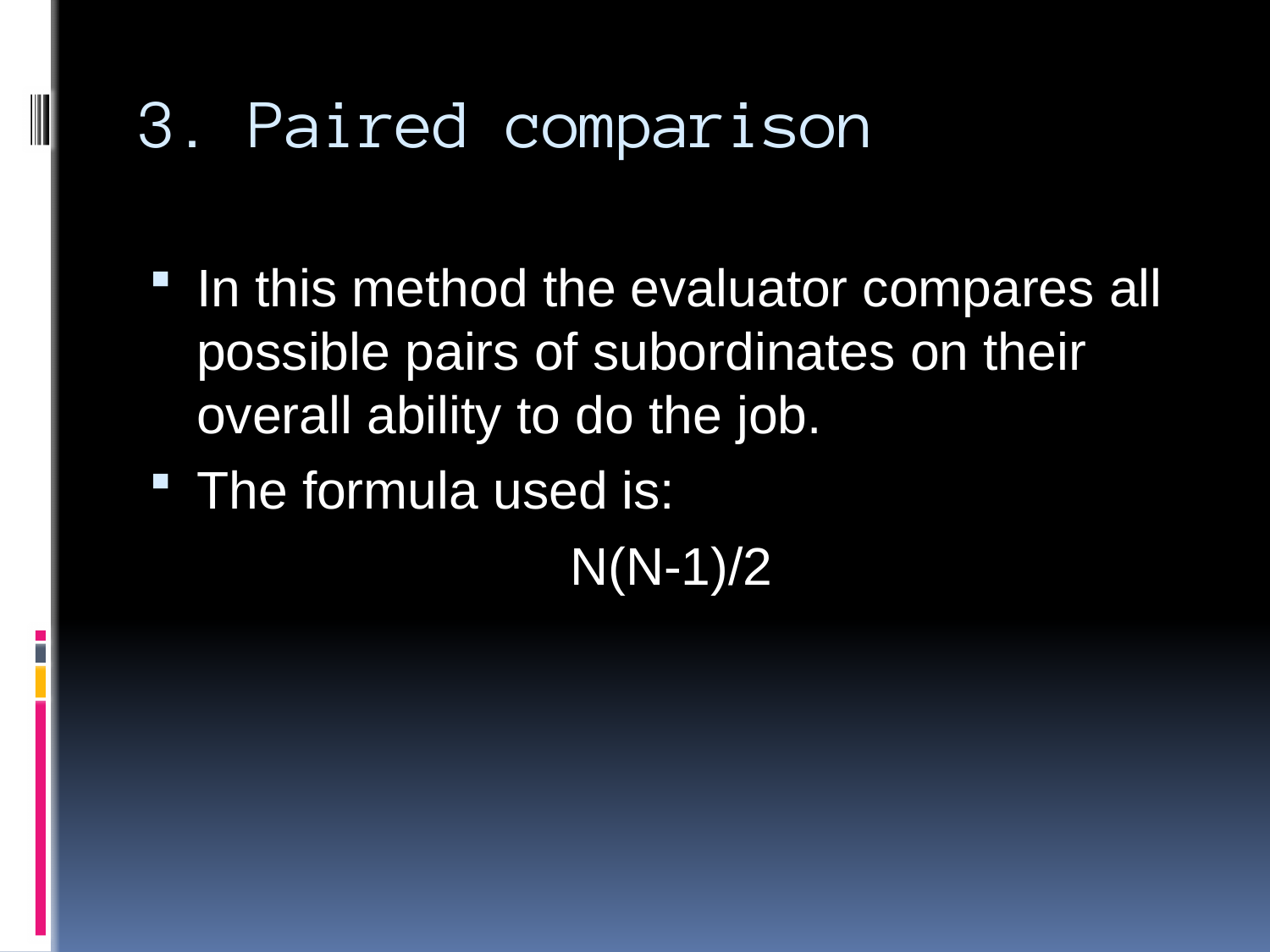

# 3. Paired comparison
In this method the evaluator compares all possible pairs of subordinates on their overall ability to do the job.
The formula used is:
N(N-1)/2